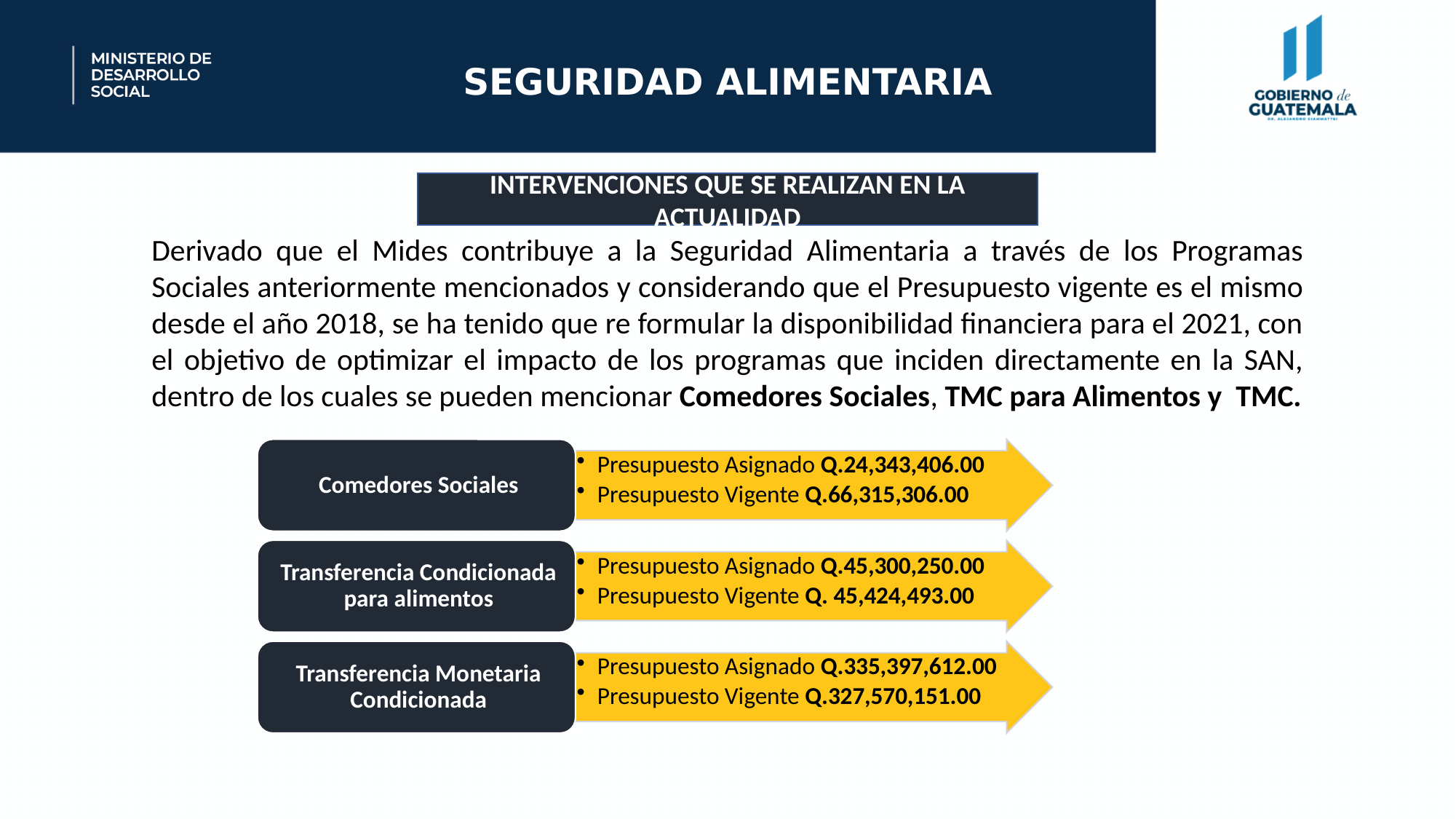

SEGURIDAD ALIMENTARIA
INTERVENCIONES QUE SE REALIZAN EN LA ACTUALIDAD
Derivado que el Mides contribuye a la Seguridad Alimentaria a través de los Programas Sociales anteriormente mencionados y considerando que el Presupuesto vigente es el mismo desde el año 2018, se ha tenido que re formular la disponibilidad financiera para el 2021, con el objetivo de optimizar el impacto de los programas que inciden directamente en la SAN, dentro de los cuales se pueden mencionar Comedores Sociales, TMC para Alimentos y  TMC.

Presupuesto Asignado Q.24,343,406.00
Presupuesto Vigente Q.66,315,306.00
Comedores Sociales
Presupuesto Asignado Q.45,300,250.00
Presupuesto Vigente Q. 45,424,493.00
Transferencia Condicionada para alimentos
Presupuesto Asignado Q.335,397,612.00
Presupuesto Vigente Q.327,570,151.00
Transferencia Monetaria Condicionada